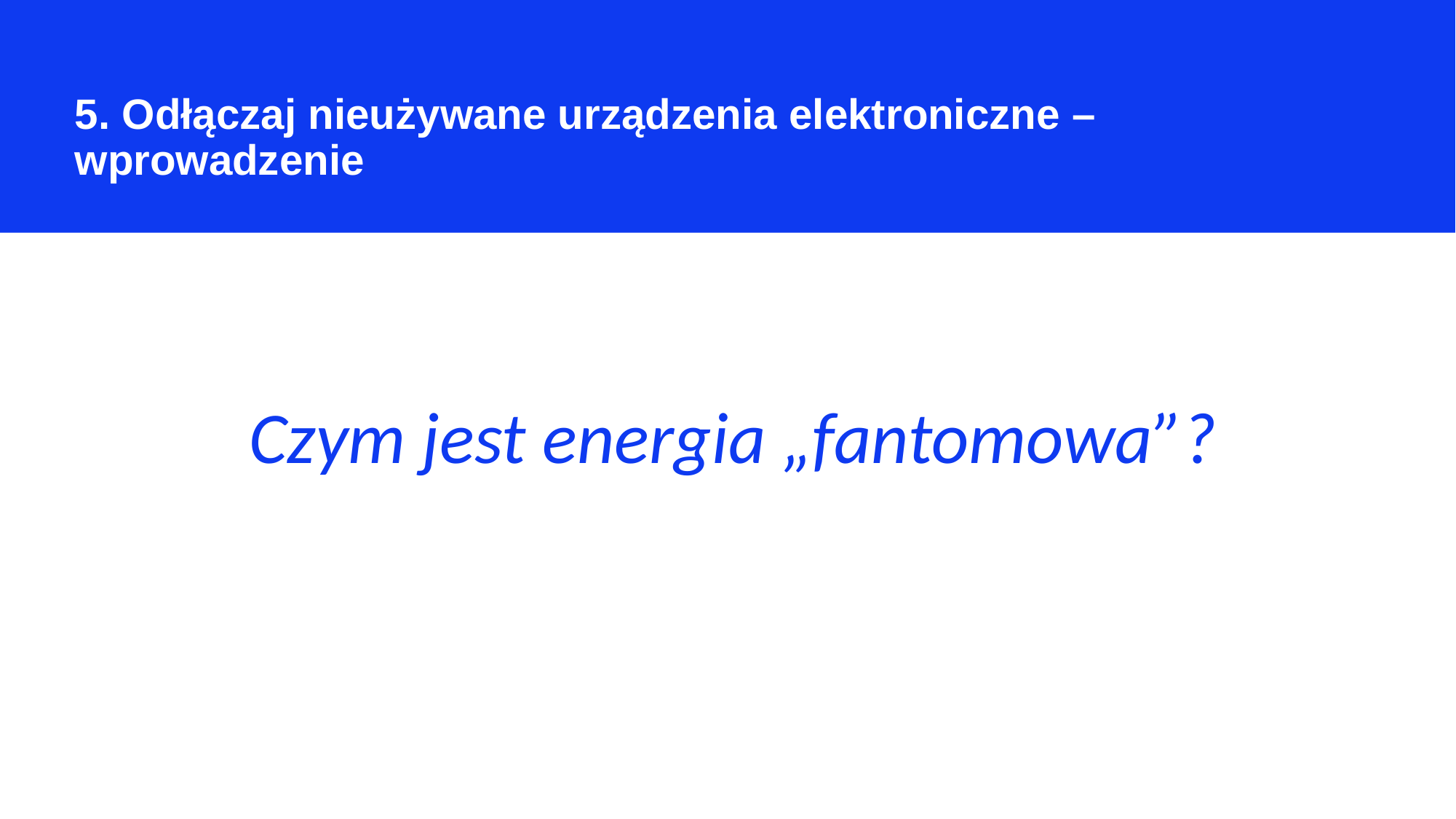

5. Odłączaj nieużywane urządzenia elektroniczne – wprowadzenie

Czym jest energia „fantomowa”?